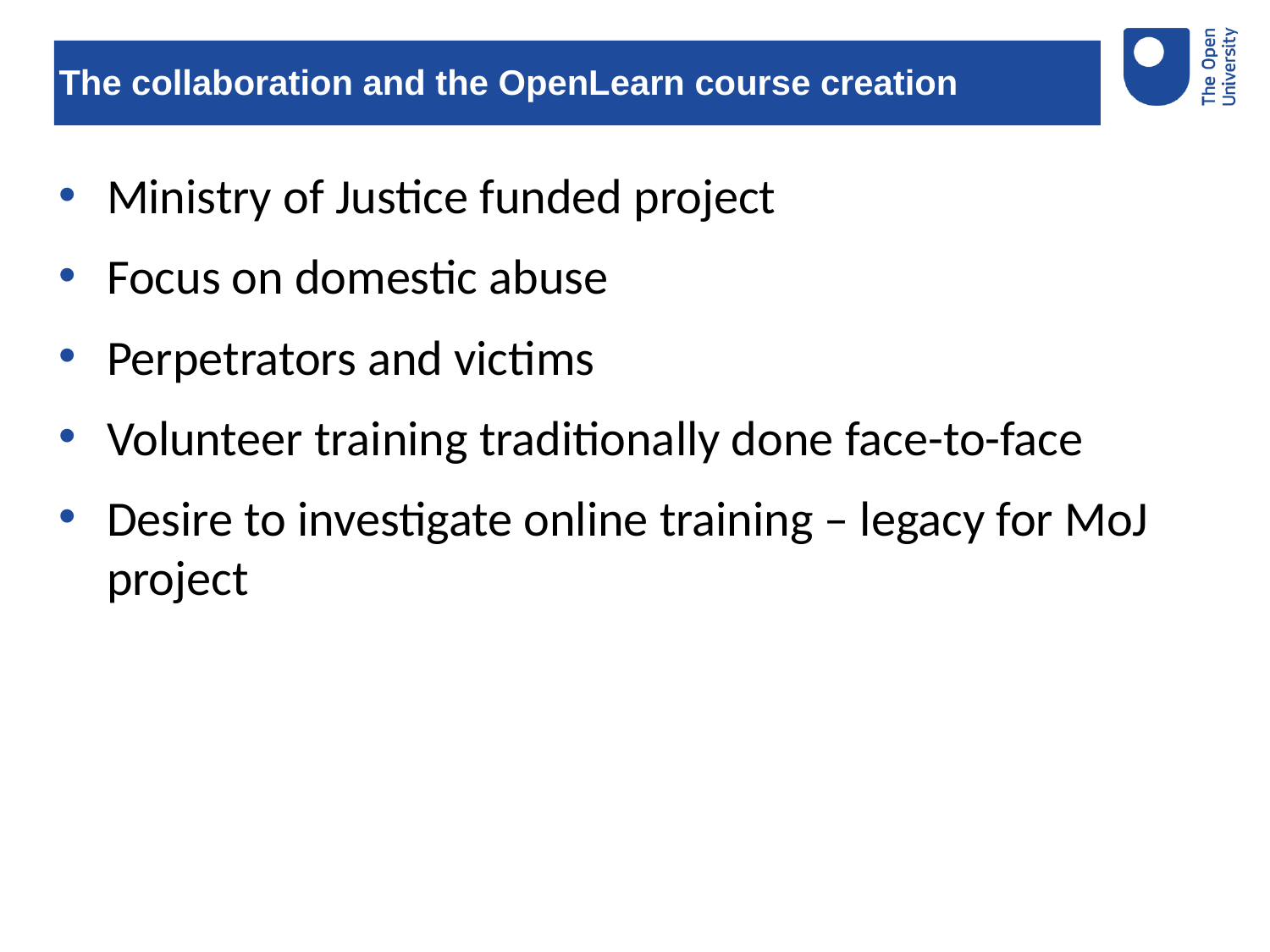

# The collaboration and the OpenLearn course creation
Ministry of Justice funded project
Focus on domestic abuse
Perpetrators and victims
Volunteer training traditionally done face-to-face
Desire to investigate online training – legacy for MoJ project